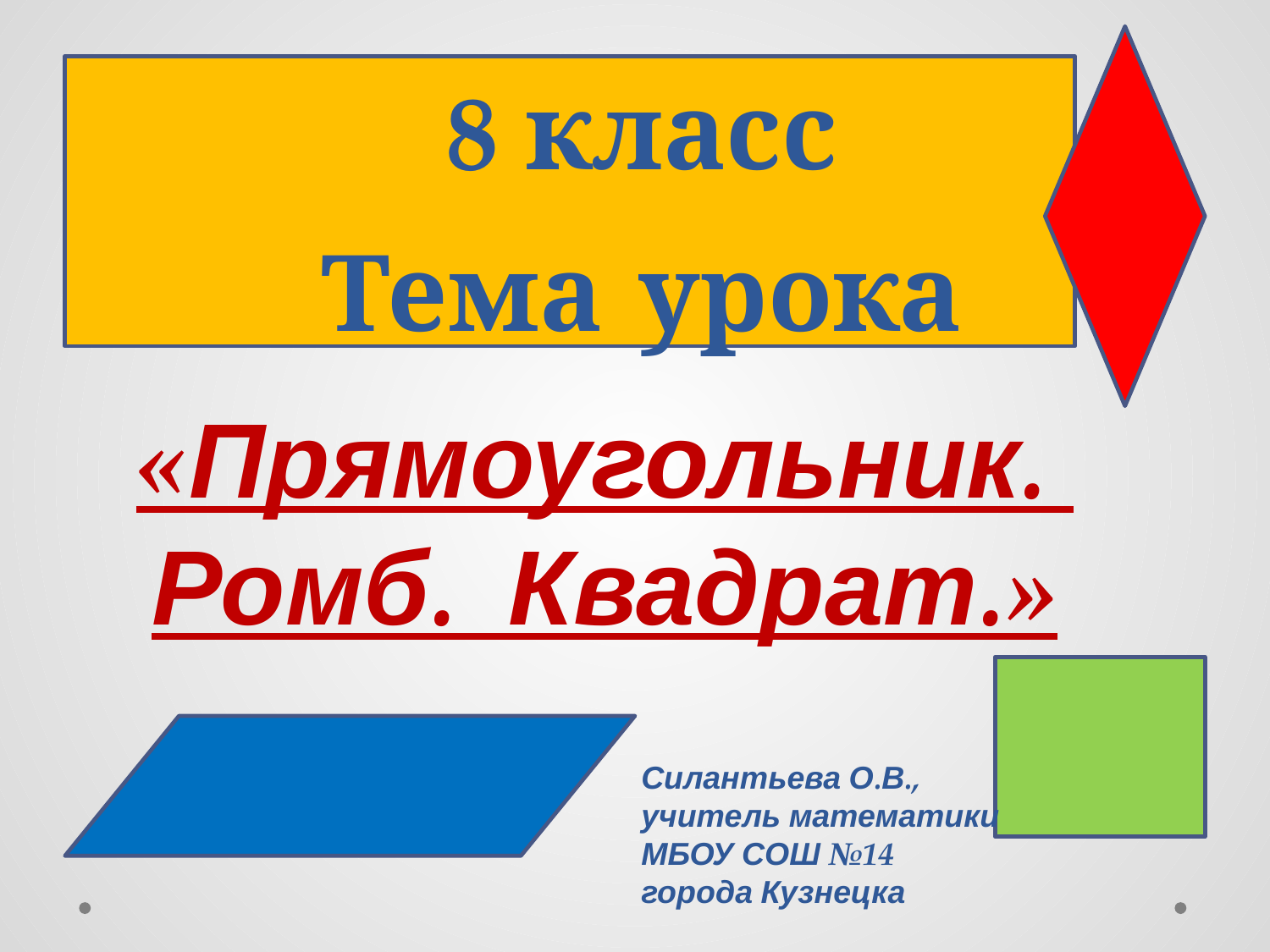

# 8 класс Тема урока
«Прямоугольник.  Ромб.  Квадрат.»

Силантьева О.В.,
учитель математики
МБОУ СОШ №14
города Кузнецка